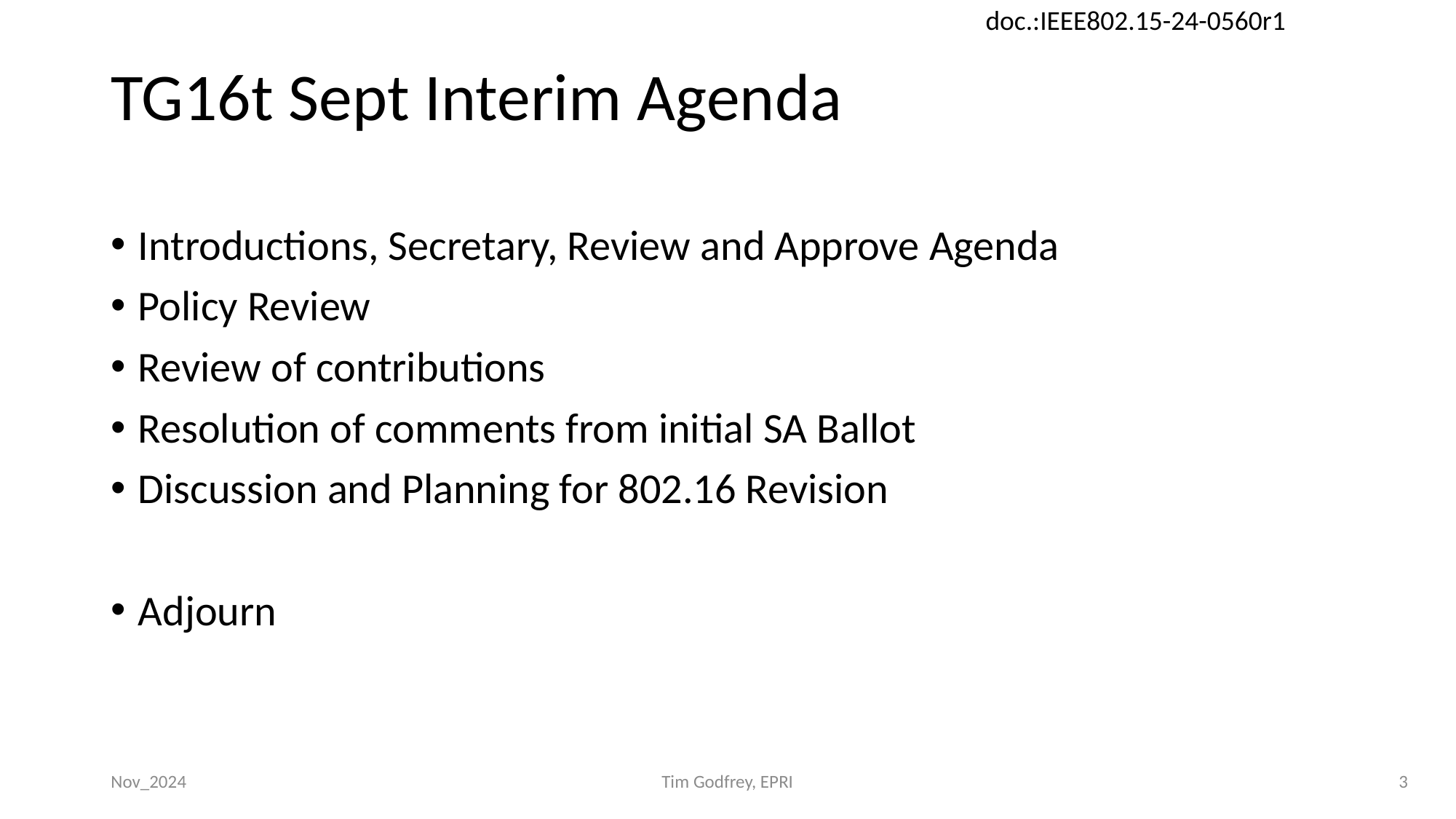

# TG16t Sept Interim Agenda
Introductions, Secretary, Review and Approve Agenda
Policy Review
Review of contributions
Resolution of comments from initial SA Ballot
Discussion and Planning for 802.16 Revision

Adjourn

Nov_2024
Tim Godfrey, EPRI
3